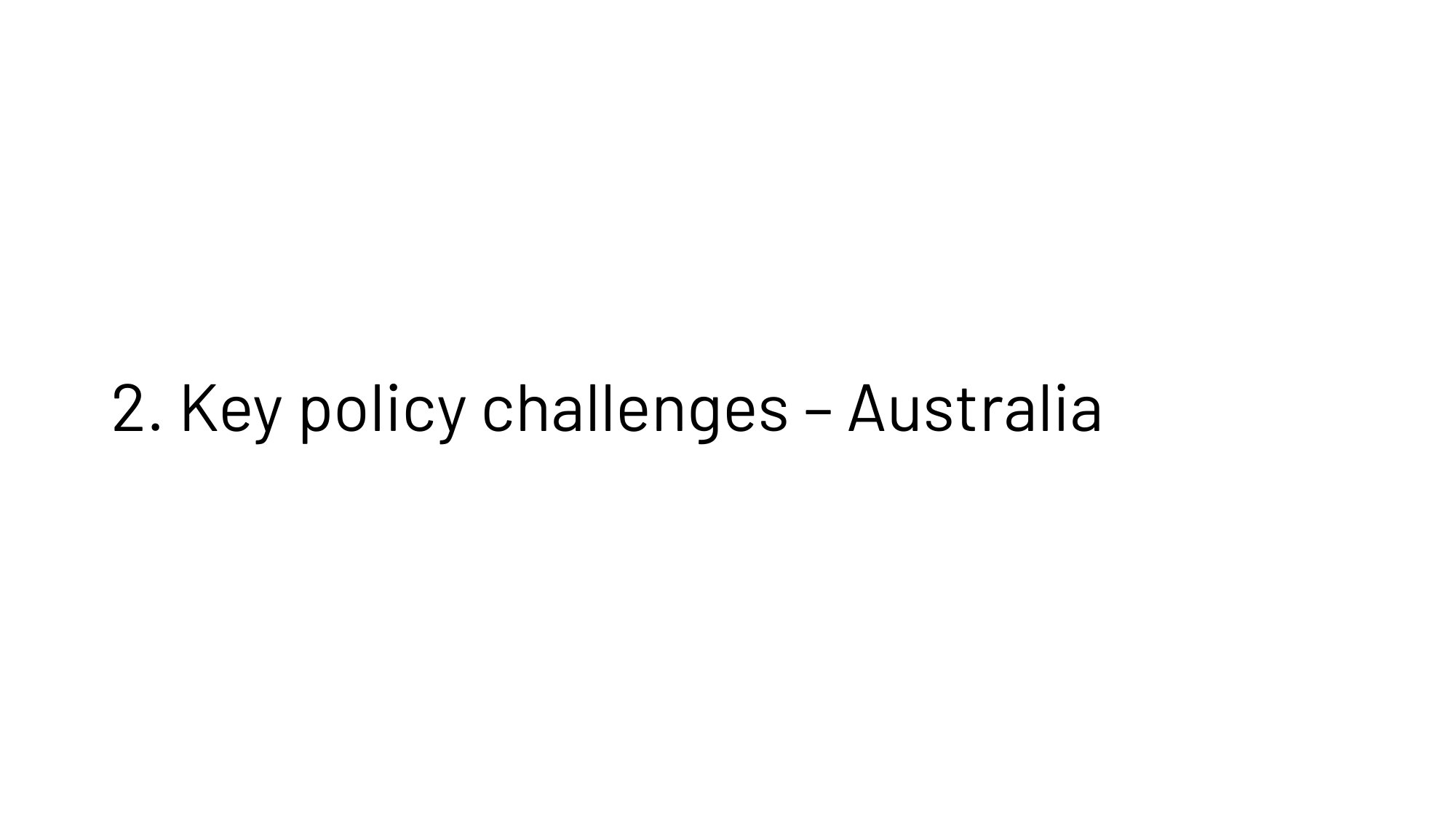

# 2. Key policy challenges – Australia